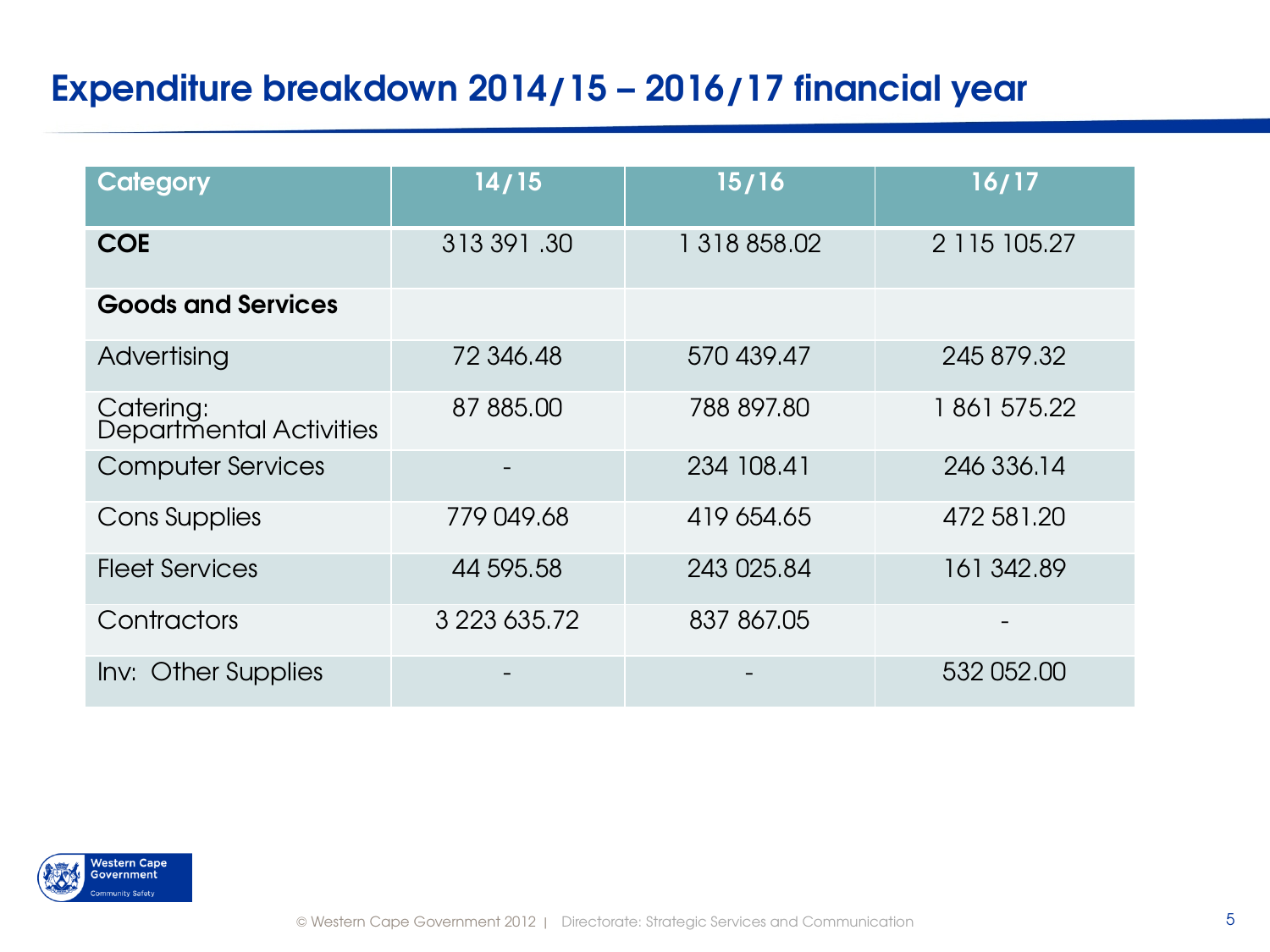

# Expenditure breakdown 2014/15 – 2016/17 financial year

| Category | 14/15 | 15/16 | 16/17 |
| --- | --- | --- | --- |
| COE | 313 391 .30 | 1 318 858.02 | 2 115 105.27 |
| Goods and Services |  |  |  |
| Advertising | 72 346.48 | 570 439.47 | 245 879.32 |
| Catering: Departmental Activities | 87 885.00 | 788 897.80 | 1 861 575.22 |
| Computer Services | - | 234 108.41 | 246 336.14 |
| Cons Supplies | 779 049.68 | 419 654.65 | 472 581.20 |
| Fleet Services | 44 595.58 | 243 025.84 | 161 342.89 |
| Contractors | 3 223 635.72 | 837 867.05 | - |
| Inv: Other Supplies | - | - | 532 052.00 |
Directorate: Strategic Services and Communication
5